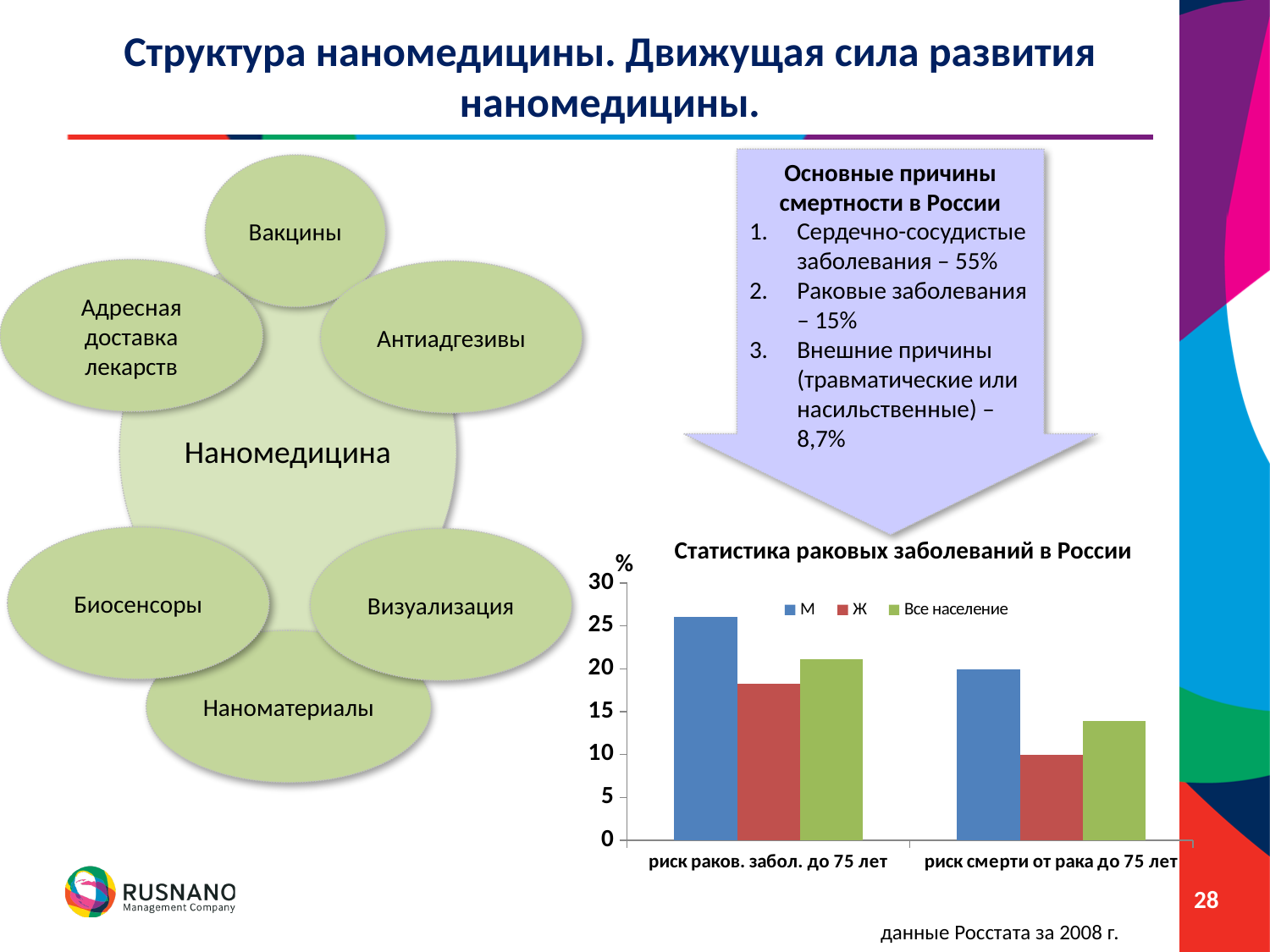

12_85 14_85 7_84 17_84 18_84 19_84 20_84 16_84
# Структура наномедицины. Движущая сила развития наномедицины.
Основные причины смертности в России
Сердечно-сосудистые заболевания – 55%
Раковые заболевания – 15%
Внешние причины (травматические или насильственные) – 8,7%
Вакцины
Наномедицина
Адресная доставка лекарств
Антиадгезивы
Биосенсоры

### Chart

| Category | М | Ж | Все население |
|---|---|---|---|
| риск раков. забол. до 75 лет | 26.1 | 18.3 | 21.1 |
| риск смерти от рака до 75 лет | 19.9 | 10.0 | 13.9 |
Статистика раковых заболеваний в России
Визуализация
%
Наноматериалы
 данные Росстата за 2008 г.